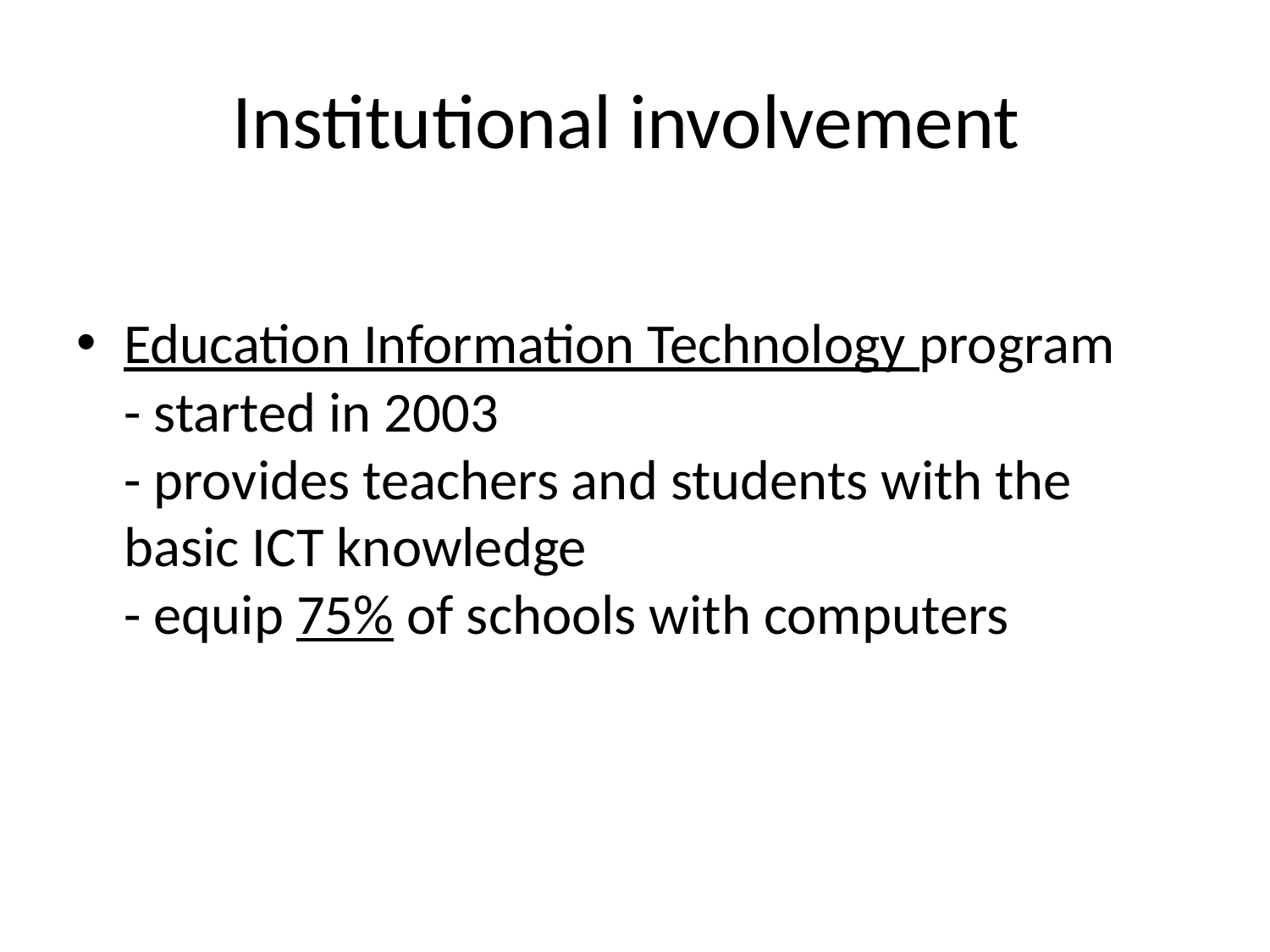

# Institutional involvement

Education Information Technology program
- started in 2003
- provides teachers and students with the basic ICT knowledge
- equip 75% of schools with computers